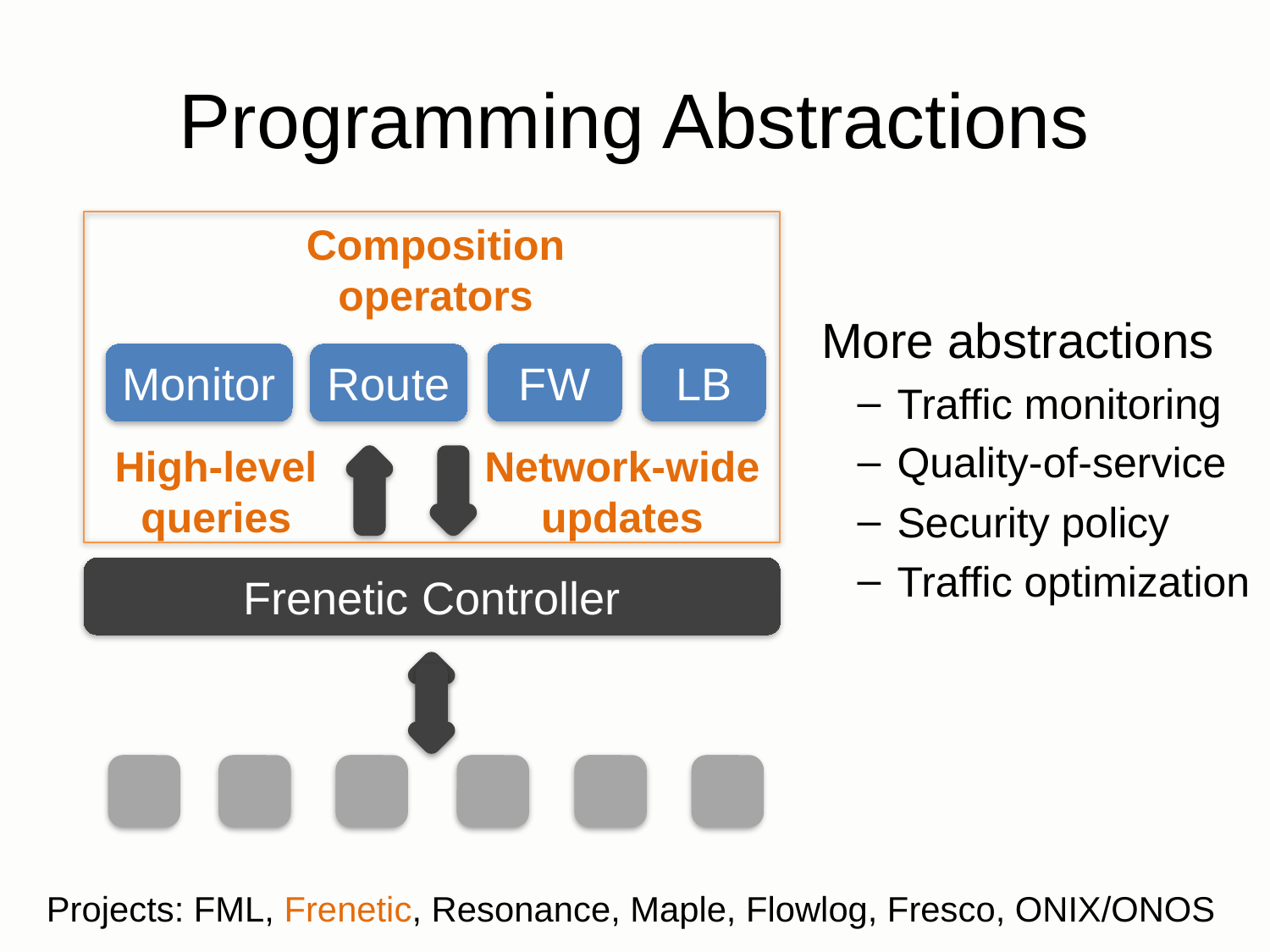

# Programming Abstractions

Composition
operators
  More abstractions
Traffic monitoring
Quality-of-service
Security policy
Traffic optimization

Monitor
Route
FW
LB
High-level queries
Network-wide updates

Frenetic Controller

Projects: FML, Frenetic, Resonance, Maple, Flowlog, Fresco, ONIX/ONOS